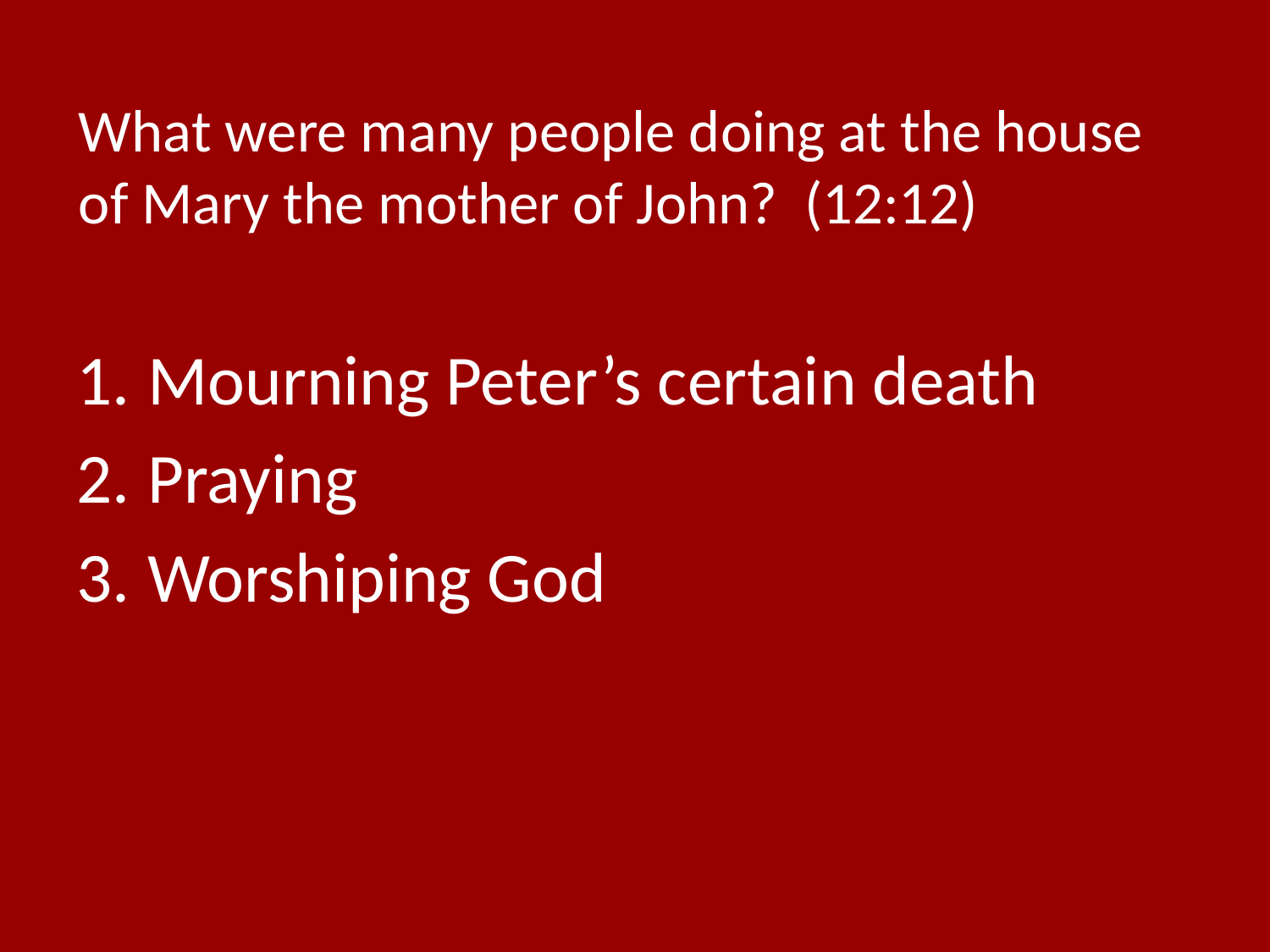

# What were many people doing at the house of Mary the mother of John?  (12:12)
Mourning Peter’s certain death
Praying
Worshiping God